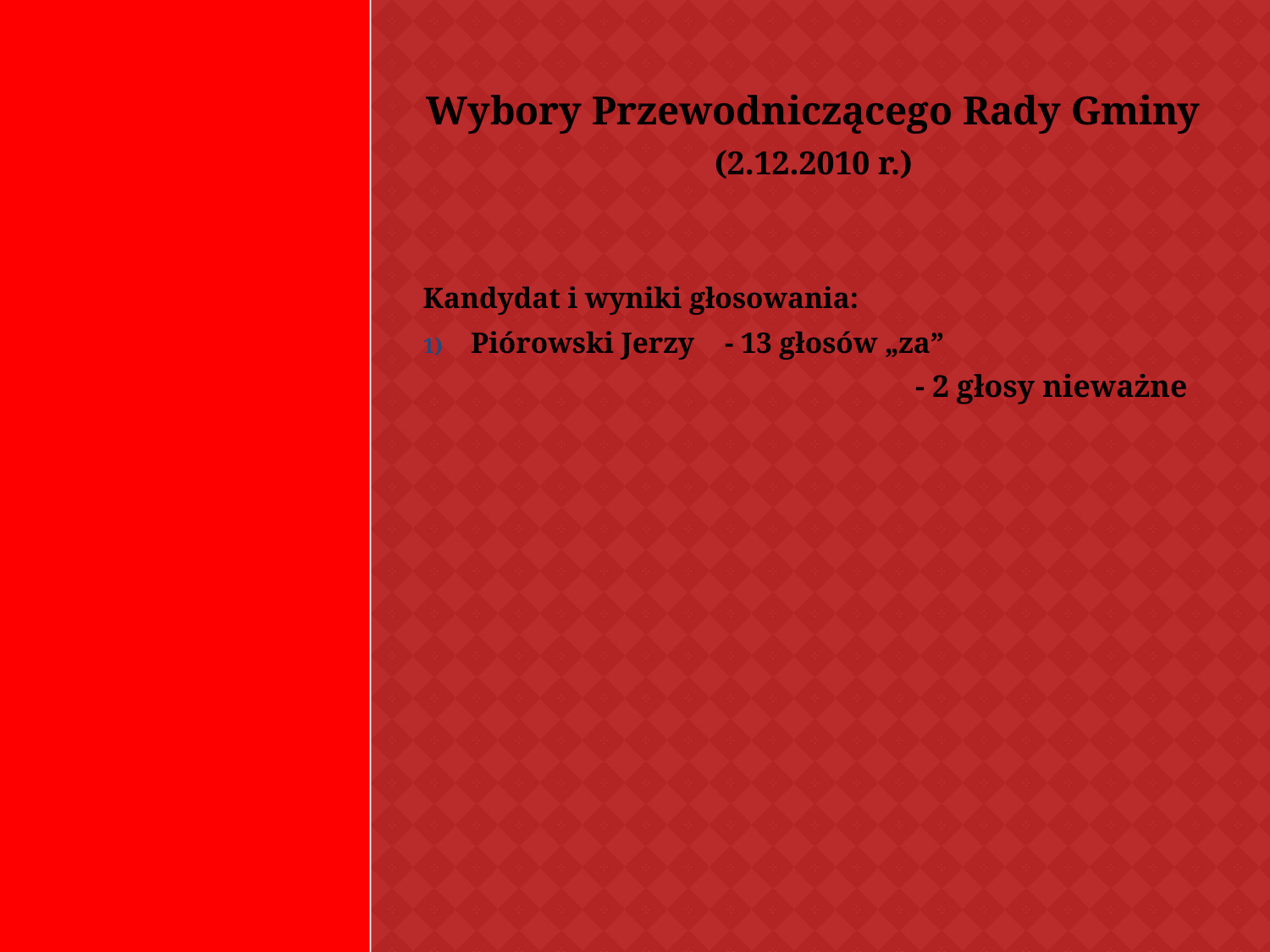

#
Wybory Przewodniczącego Rady Gminy
(2.12.2010 r.)

Kandydat i wyniki głosowania:
Piórowski Jerzy	- 13 głosów „za”
				- 2 głosy nieważne